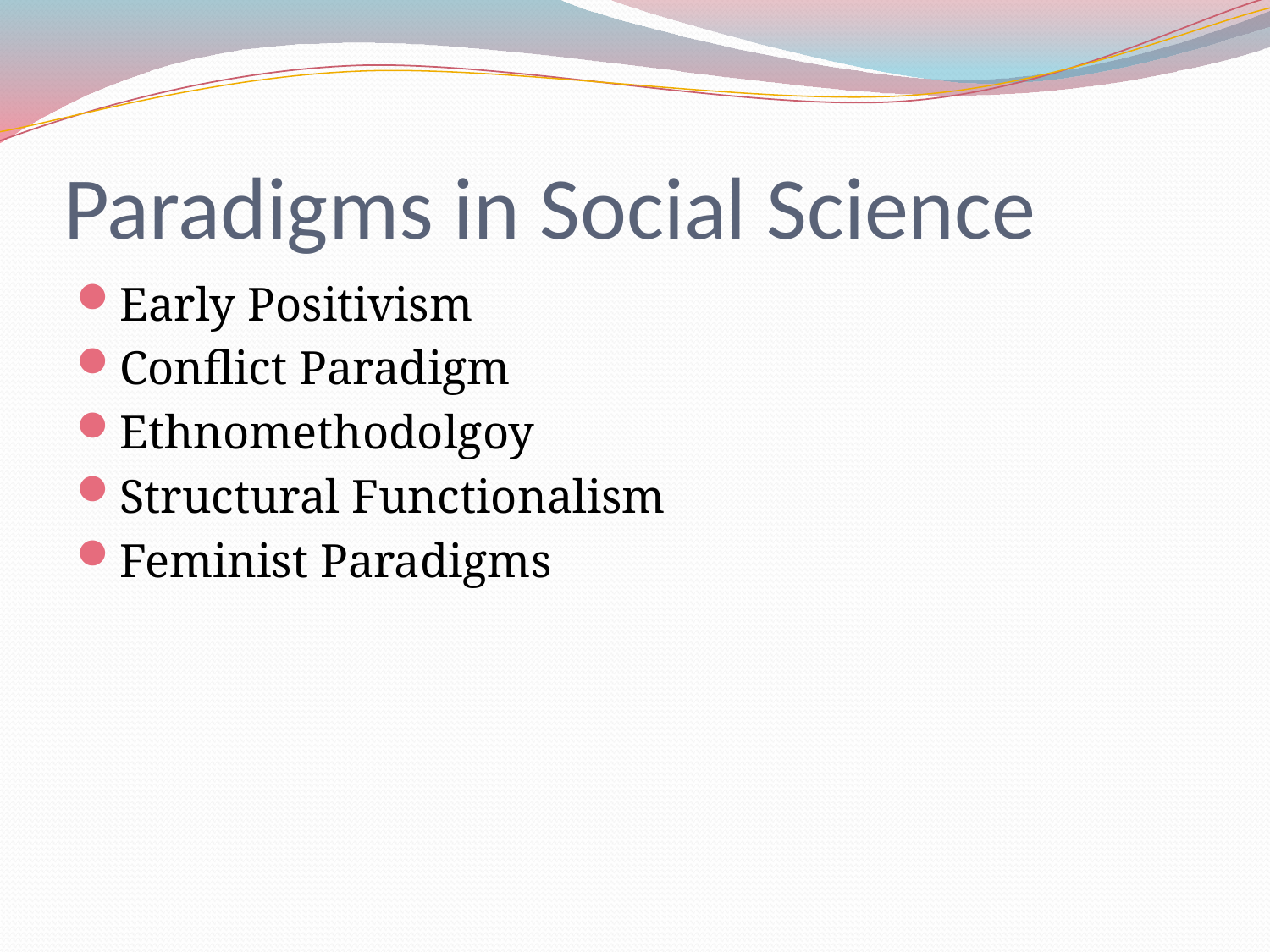

# Paradigms in Social Science
Early Positivism
Conflict Paradigm
Ethnomethodolgoy
Structural Functionalism
Feminist Paradigms